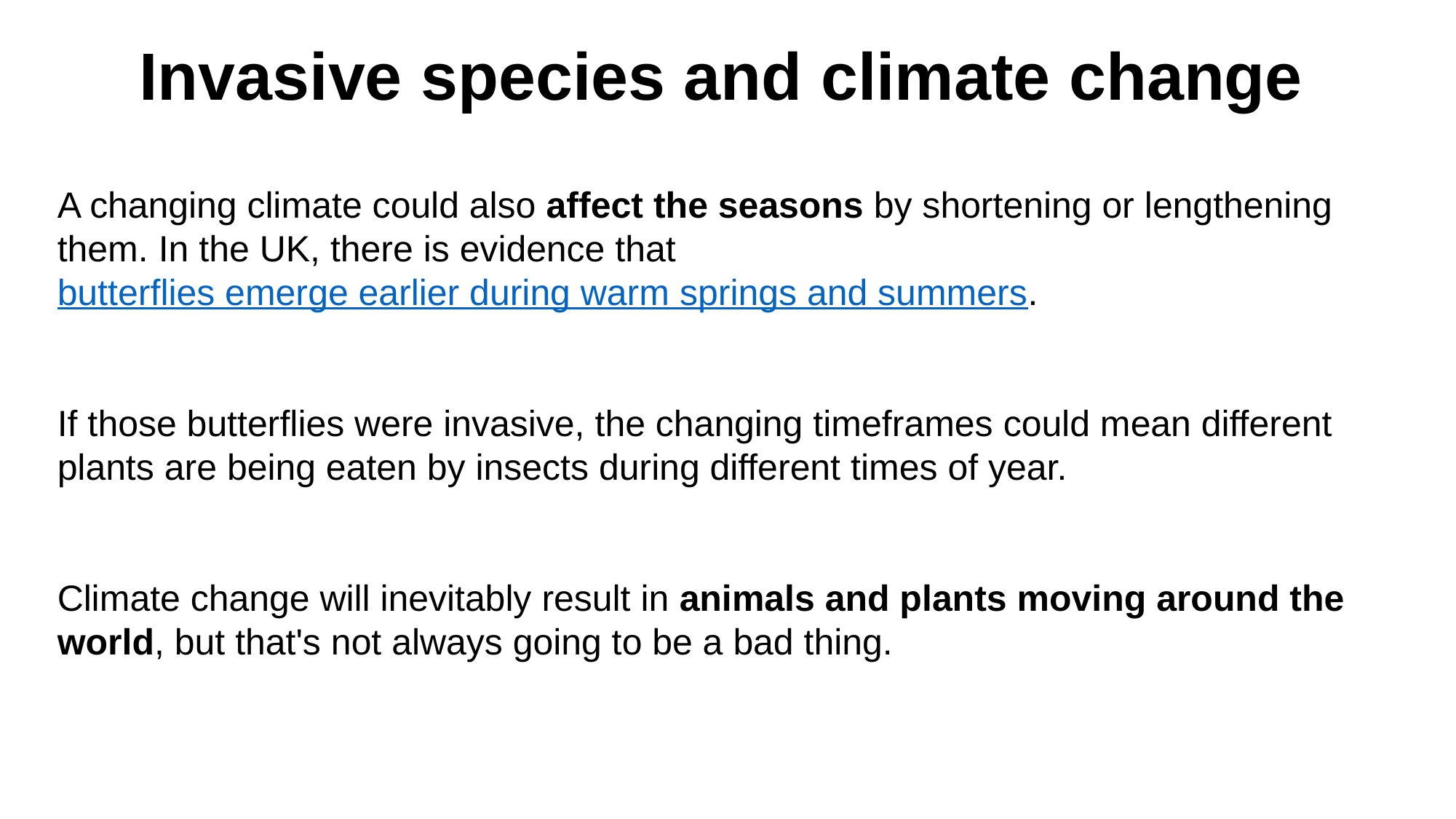

Invasive species and climate change

A changing climate could also affect the seasons by shortening or lengthening them. In the UK, there is evidence that butterflies emerge earlier during warm springs and summers.

If those butterflies were invasive, the changing timeframes could mean different plants are being eaten by insects during different times of year.

Climate change will inevitably result in animals and plants moving around the world, but that's not always going to be a bad thing.